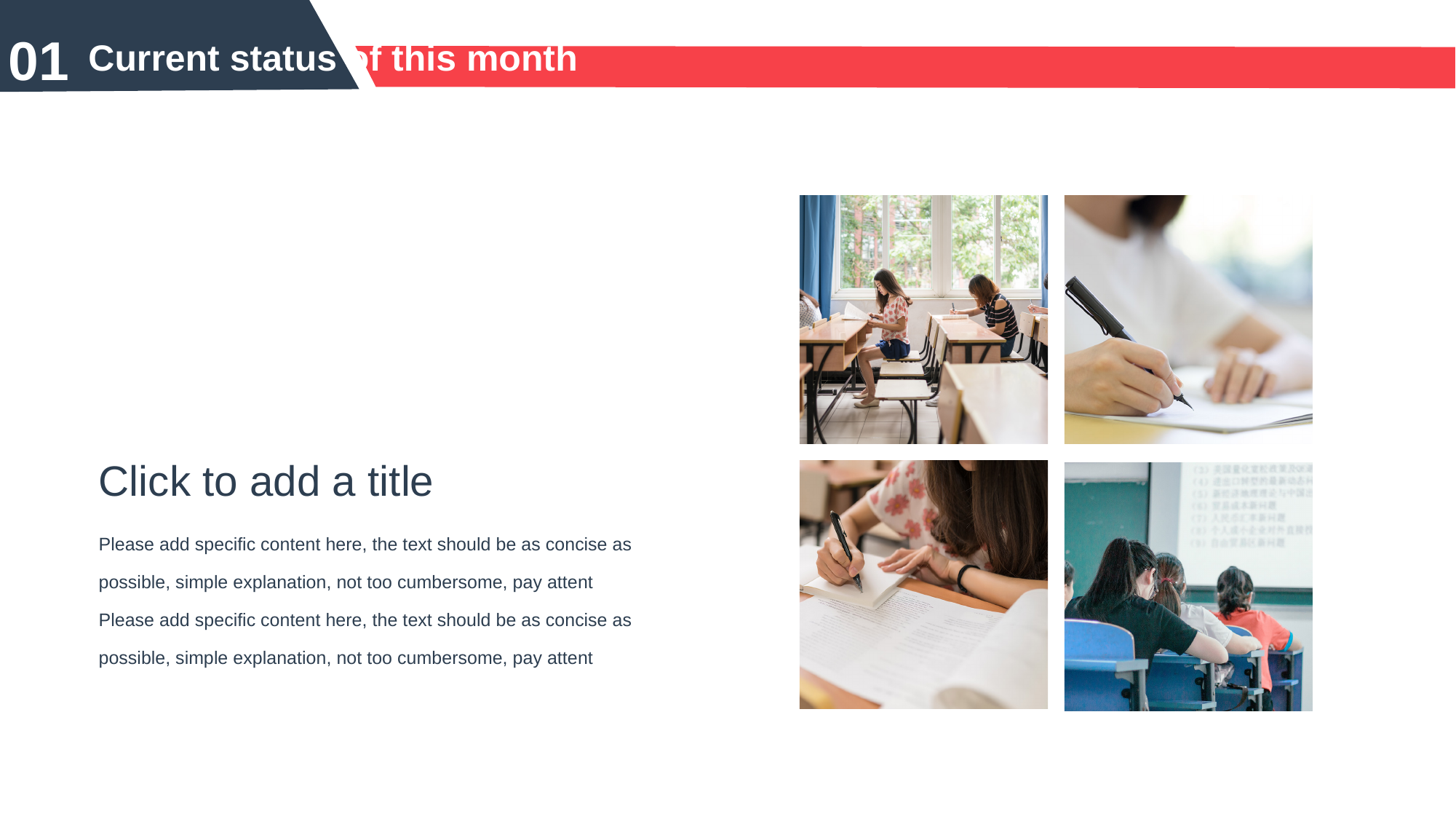

01
Current status of this month

Click to add a title

Please add specific content here, the text should be as concise as possible, simple explanation, not too cumbersome, pay attent
Please add specific content here, the text should be as concise as possible, simple explanation, not too cumbersome, pay attent